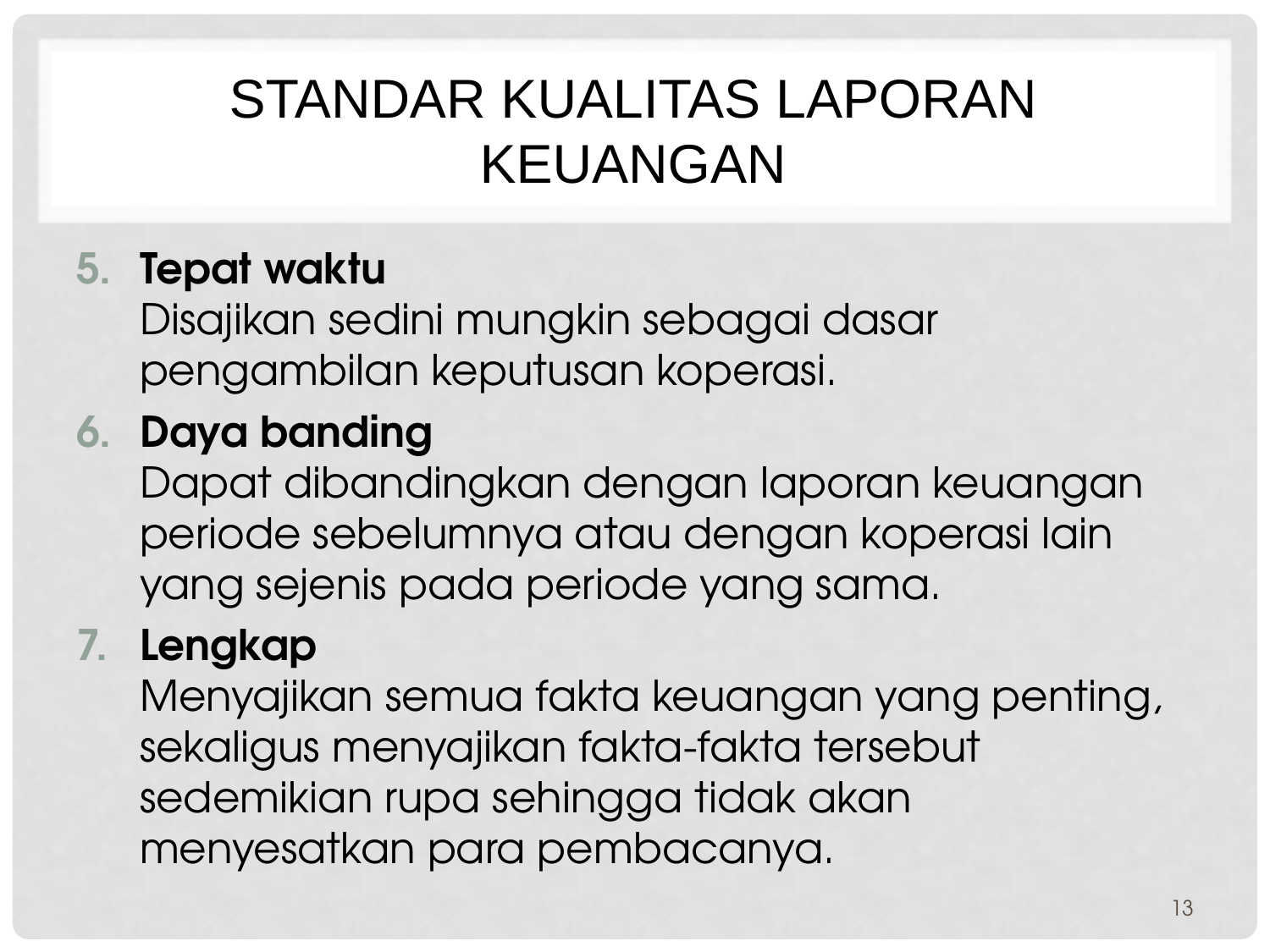

# STANDAR KUALITAS LAPORAN KEUANGAN
Tepat waktu
Disajikan sedini mungkin sebagai dasar pengambilan keputusan koperasi.
Daya banding
Dapat dibandingkan dengan laporan keuangan periode sebelumnya atau dengan koperasi lain yang sejenis pada periode yang sama.
Lengkap
Menyajikan semua fakta keuangan yang penting, sekaligus menyajikan fakta-fakta tersebut sedemikian rupa sehingga tidak akan menyesatkan para pembacanya.
13